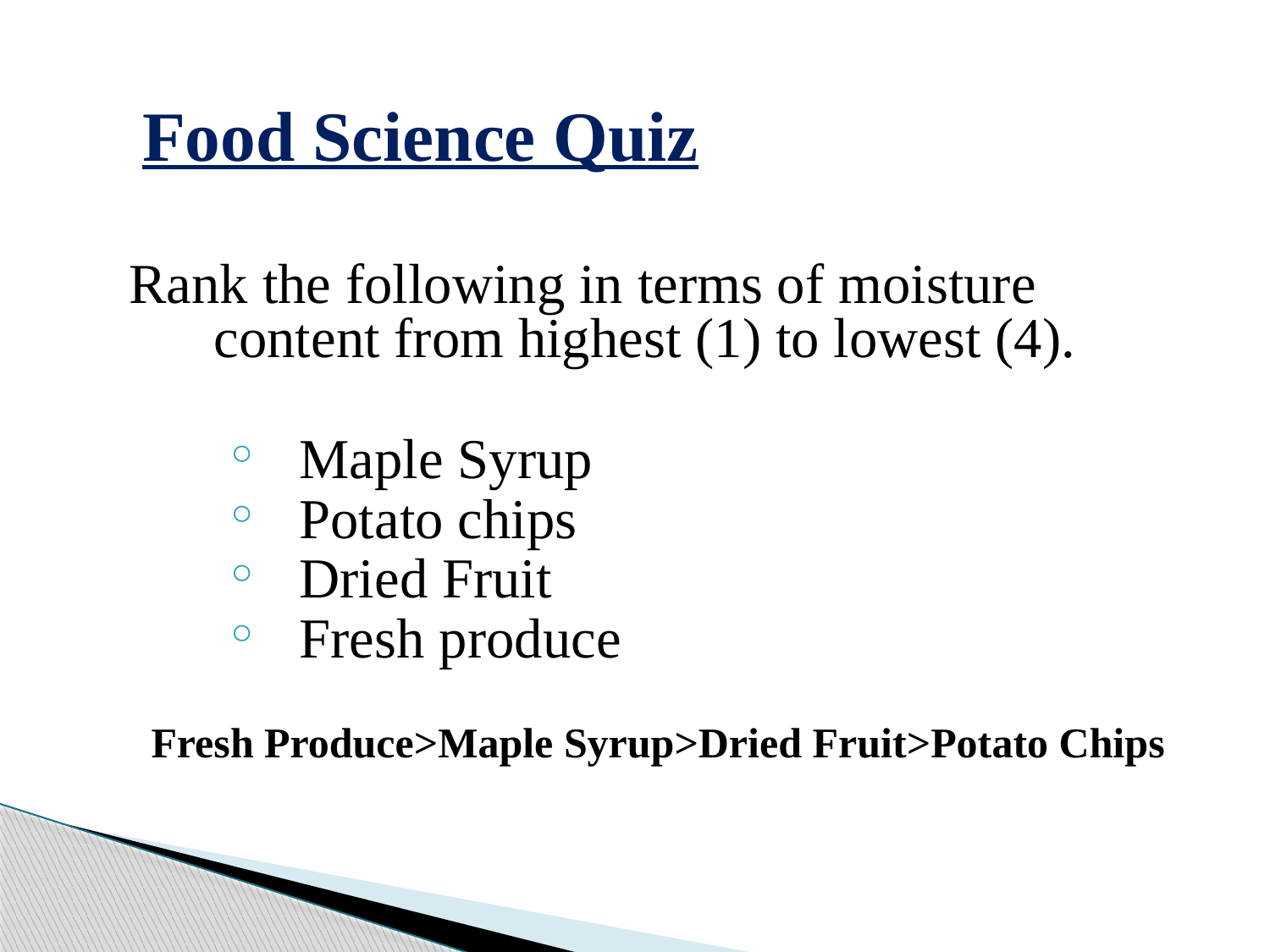

Food Science Quiz
Rank the following in terms of moisture content from highest (1) to lowest (4).

Maple Syrup
Potato chips
Dried Fruit
Fresh produce

Fresh Produce>Maple Syrup>Dried Fruit>Potato Chips